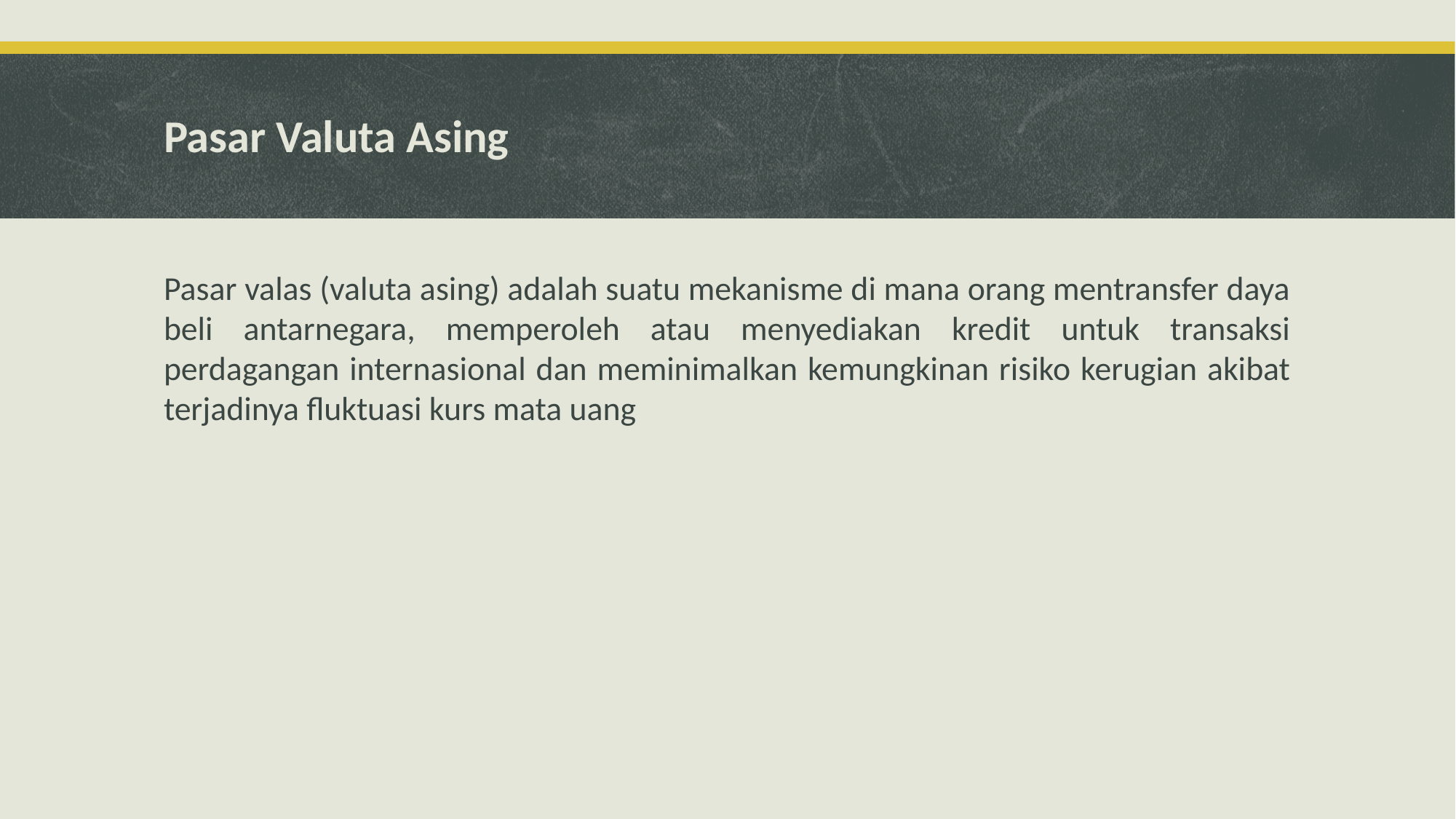

# Pasar Valuta Asing
Pasar valas (valuta asing) adalah suatu mekanisme di mana orang mentransfer daya beli antarnegara, memperoleh atau menyediakan kredit untuk transaksi perdagangan internasional dan meminimalkan kemungkinan risiko kerugian akibat terjadinya fluktuasi kurs mata uang